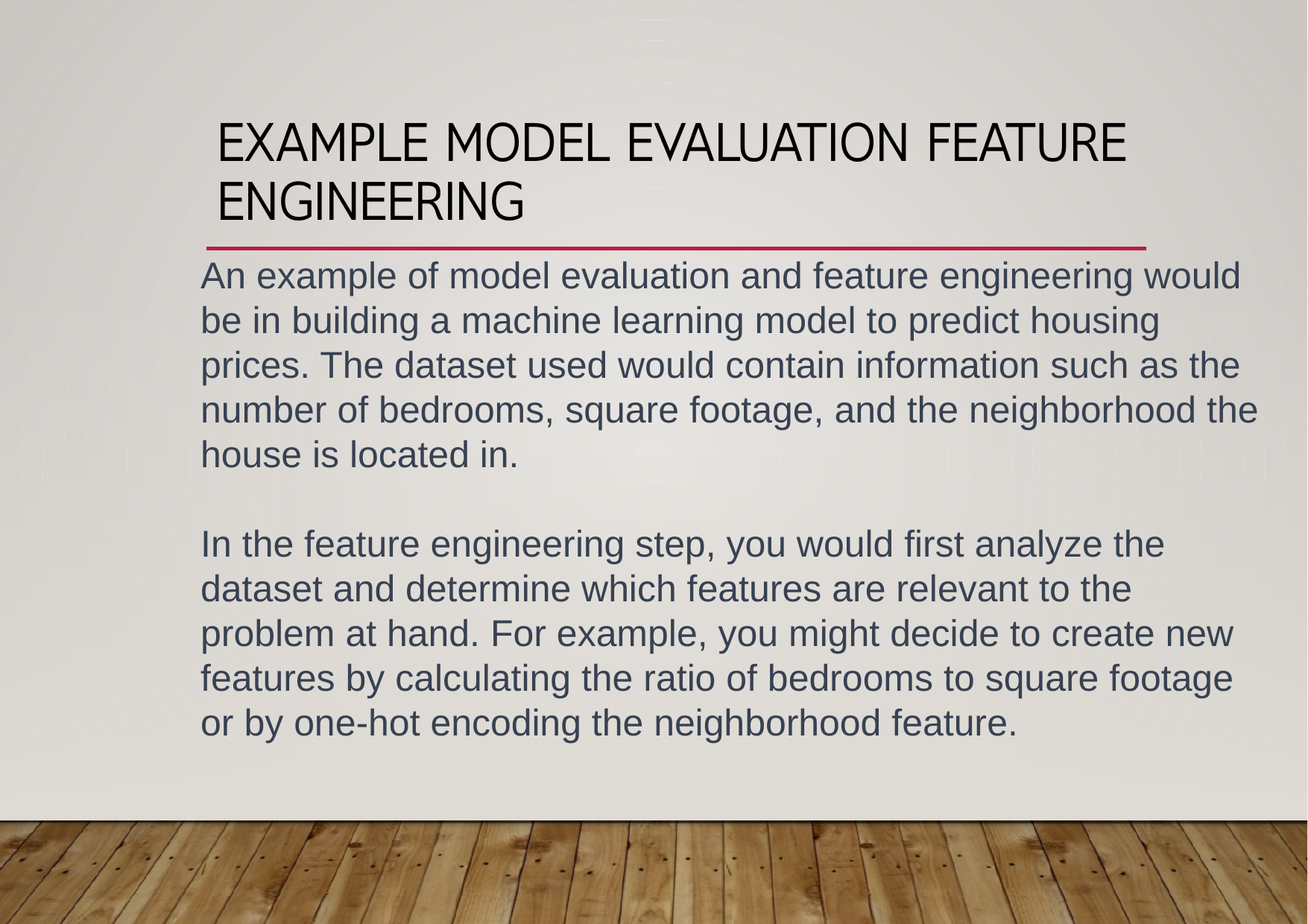

# example model evaluation Feature Engineering
An example of model evaluation and feature engineering would be in building a machine learning model to predict housing prices. The dataset used would contain information such as the number of bedrooms, square footage, and the neighborhood the house is located in.

In the feature engineering step, you would first analyze the dataset and determine which features are relevant to the problem at hand. For example, you might decide to create new features by calculating the ratio of bedrooms to square footage or by one-hot encoding the neighborhood feature.